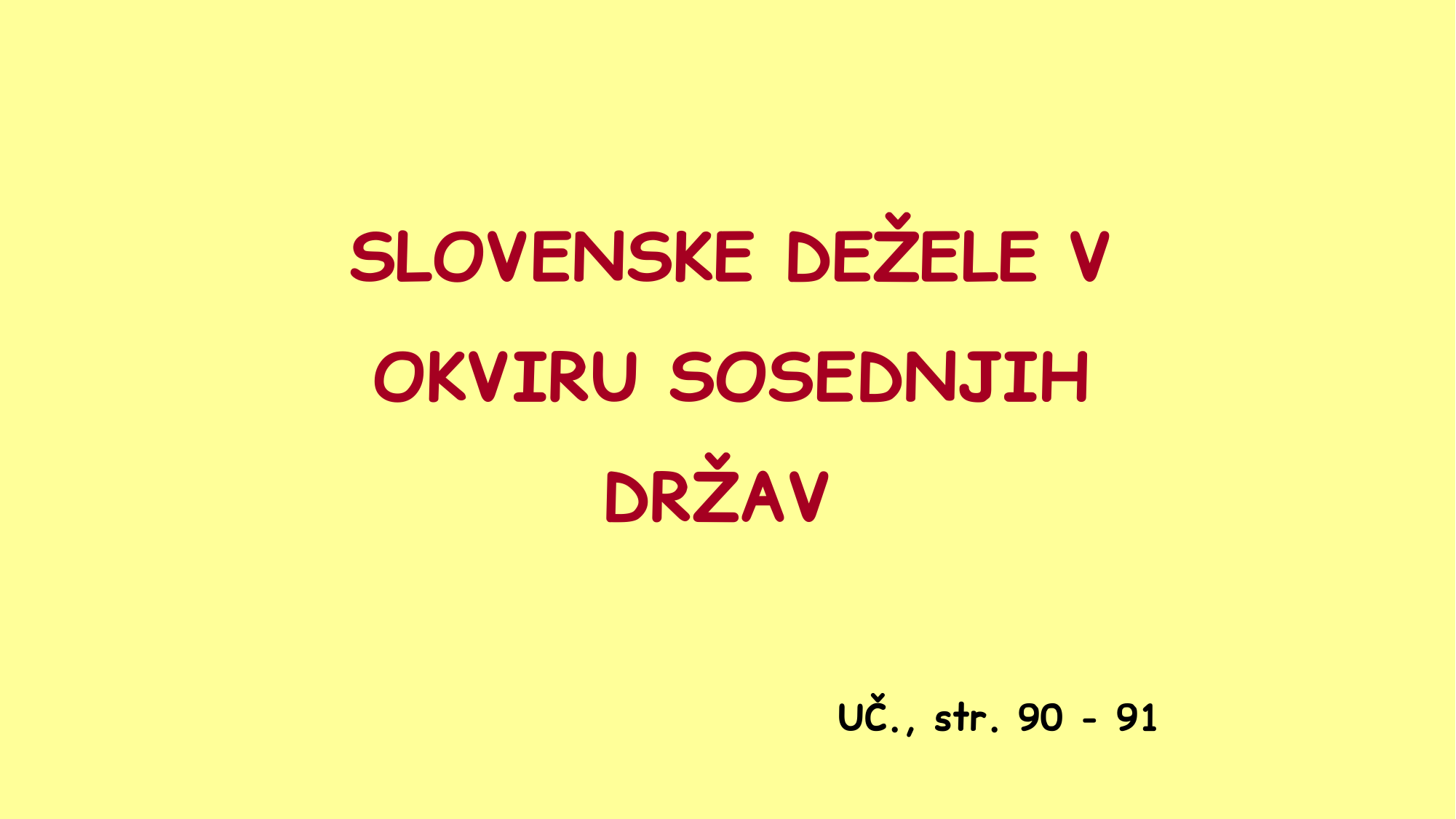

SLOVENSKE DEŽELE V OKVIRU SOSEDNJIH DRŽAV

                                  UČ., str. 90 - 91